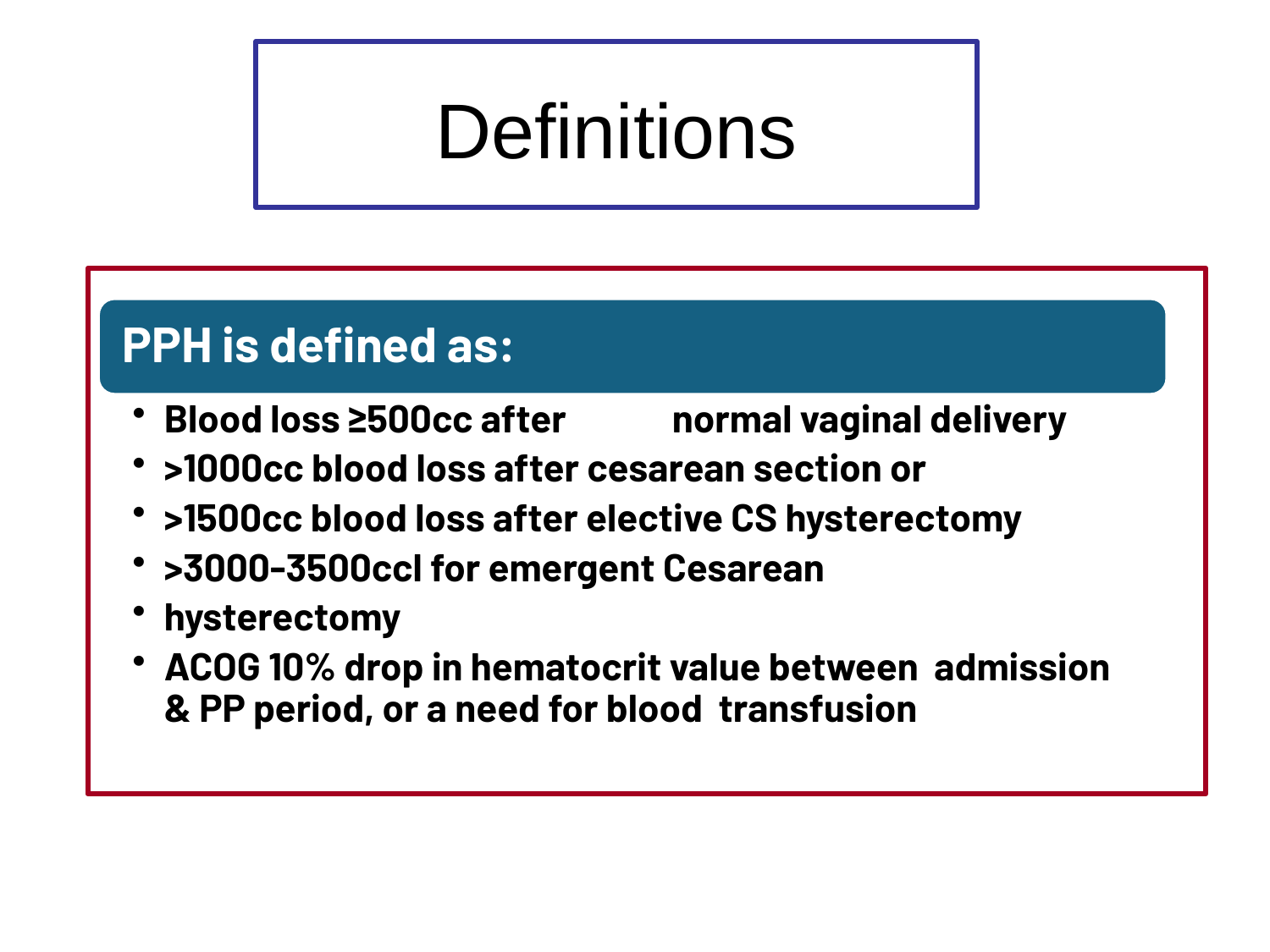

# Definitions

PPH is defined as:
Blood loss ≥500cc after	normal vaginal delivery
>1000cc blood loss after cesarean section or
>1500cc blood loss after elective CS hysterectomy
>3000-3500ccl for emergent Cesarean
hysterectomy
ACOG 10% drop in hematocrit value between  admission & PP period, or a need for blood  transfusion